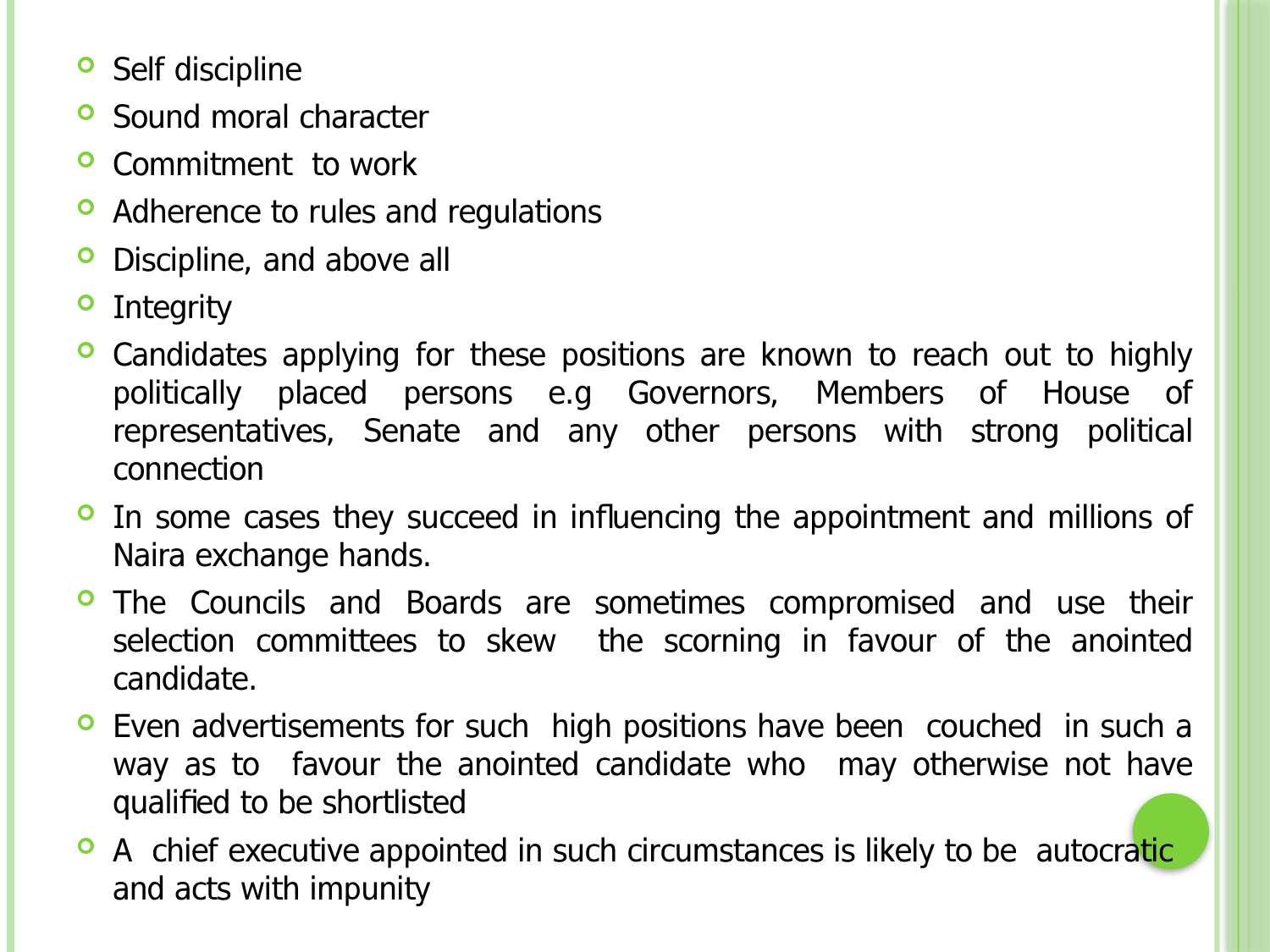

Self discipline
Sound moral character
Commitment  to work
Adherence to rules and regulations
Discipline, and above all
Integrity
Candidates applying for these positions are known to reach out to highly politically placed persons e.g Governors, Members of House of representatives, Senate and any other persons with strong political connection
In some cases they succeed in influencing the appointment and millions of Naira exchange hands.
The Councils and Boards are sometimes compromised and use their selection committees to skew  the scorning in favour of the anointed candidate.
Even advertisements for such  high positions have been  couched  in such a way as to  favour the anointed candidate who  may otherwise not have qualified to be shortlisted
A  chief executive appointed in such circumstances is likely to be  autocratic   and acts with impunity